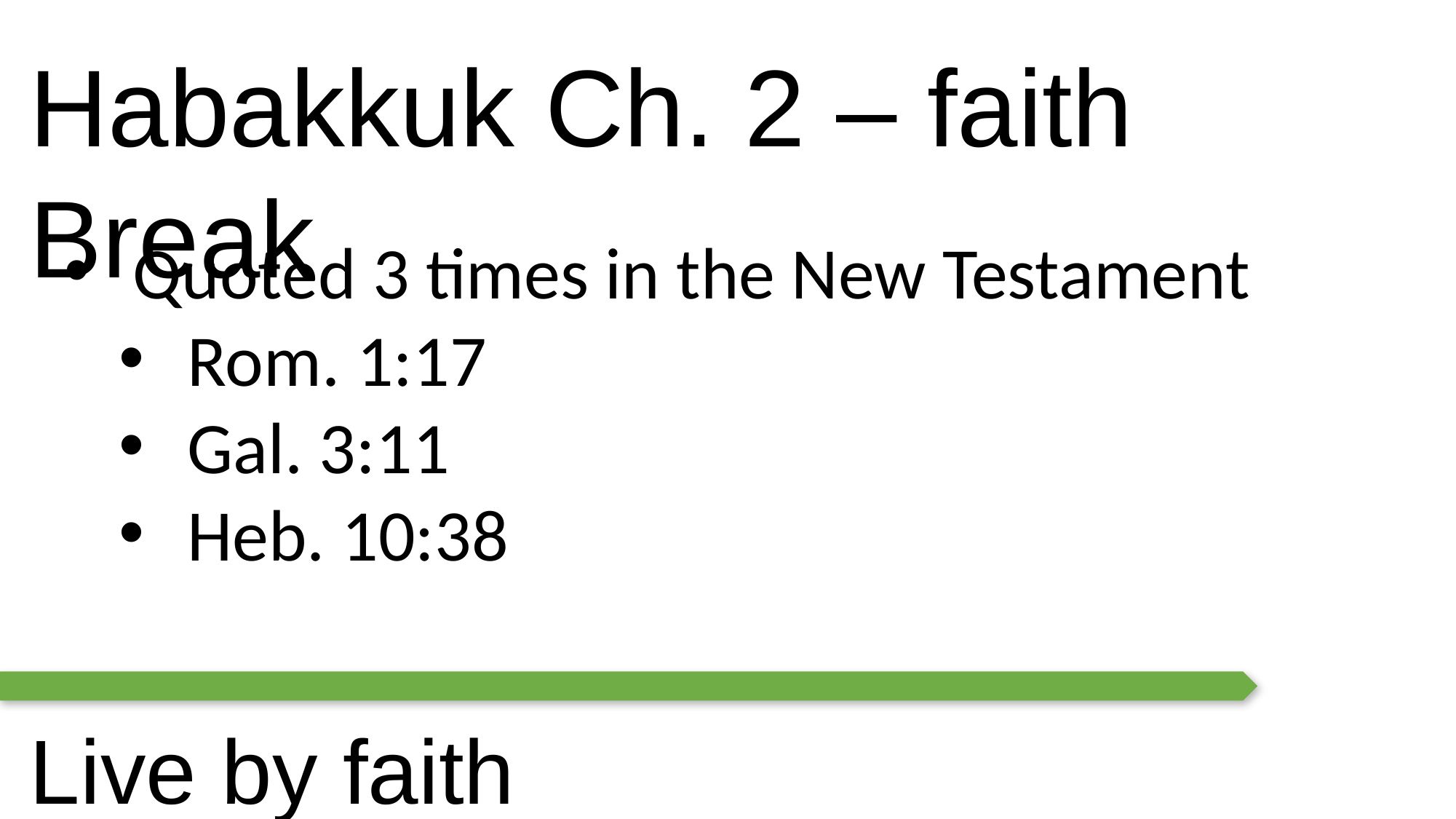

Habakkuk Ch. 2 – faith Break
Quoted 3 times in the New Testament
Rom. 1:17
Gal. 3:11
Heb. 10:38

Live by faith